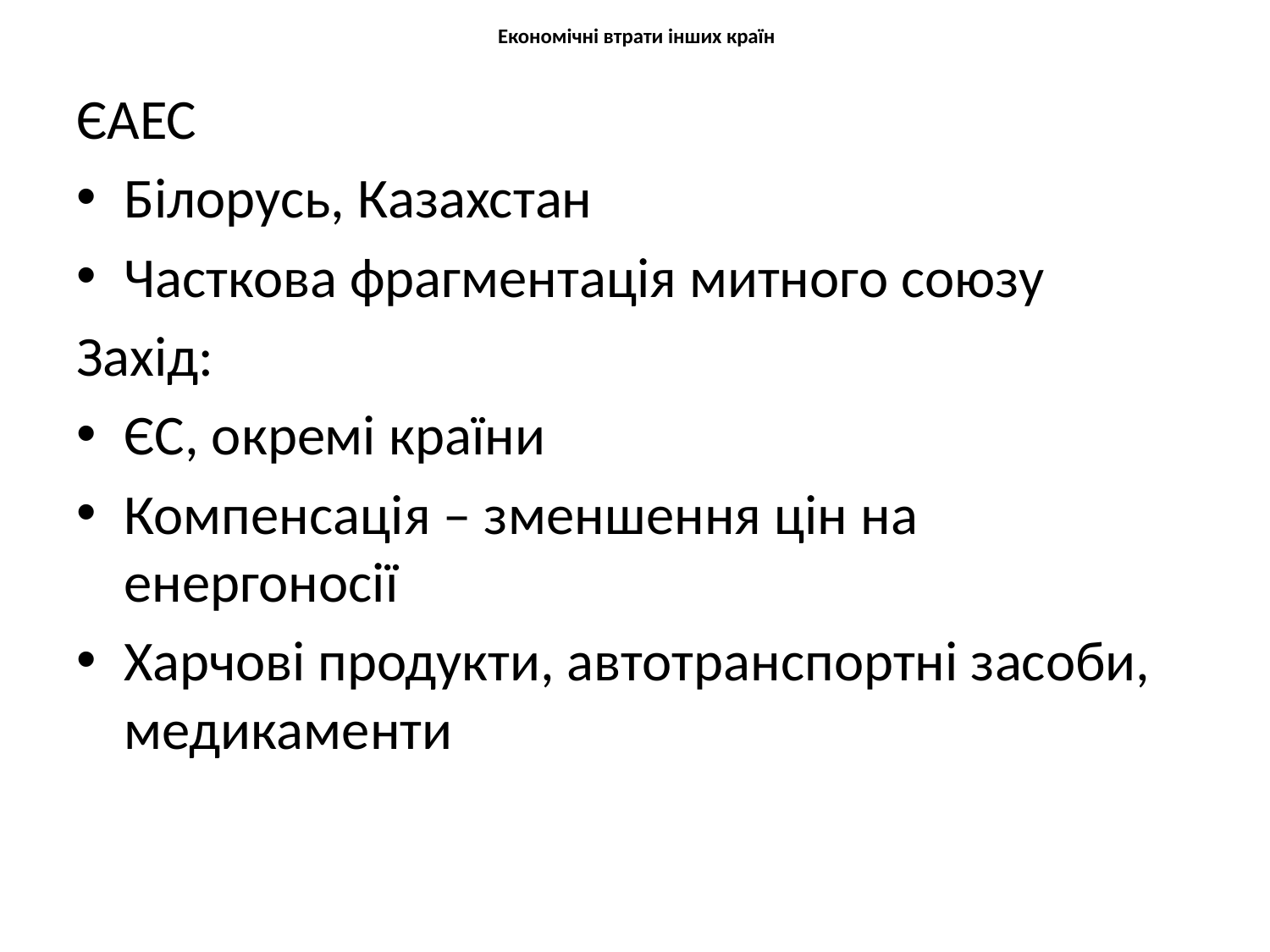

# Економічні втрати інших країн
ЄАЕС
Білорусь, Казахстан
Часткова фрагментація митного союзу
Захід:
ЄС, окремі країни
Компенсація – зменшення цін на енергоносії
Харчові продукти, автотранспортні засоби, медикаменти